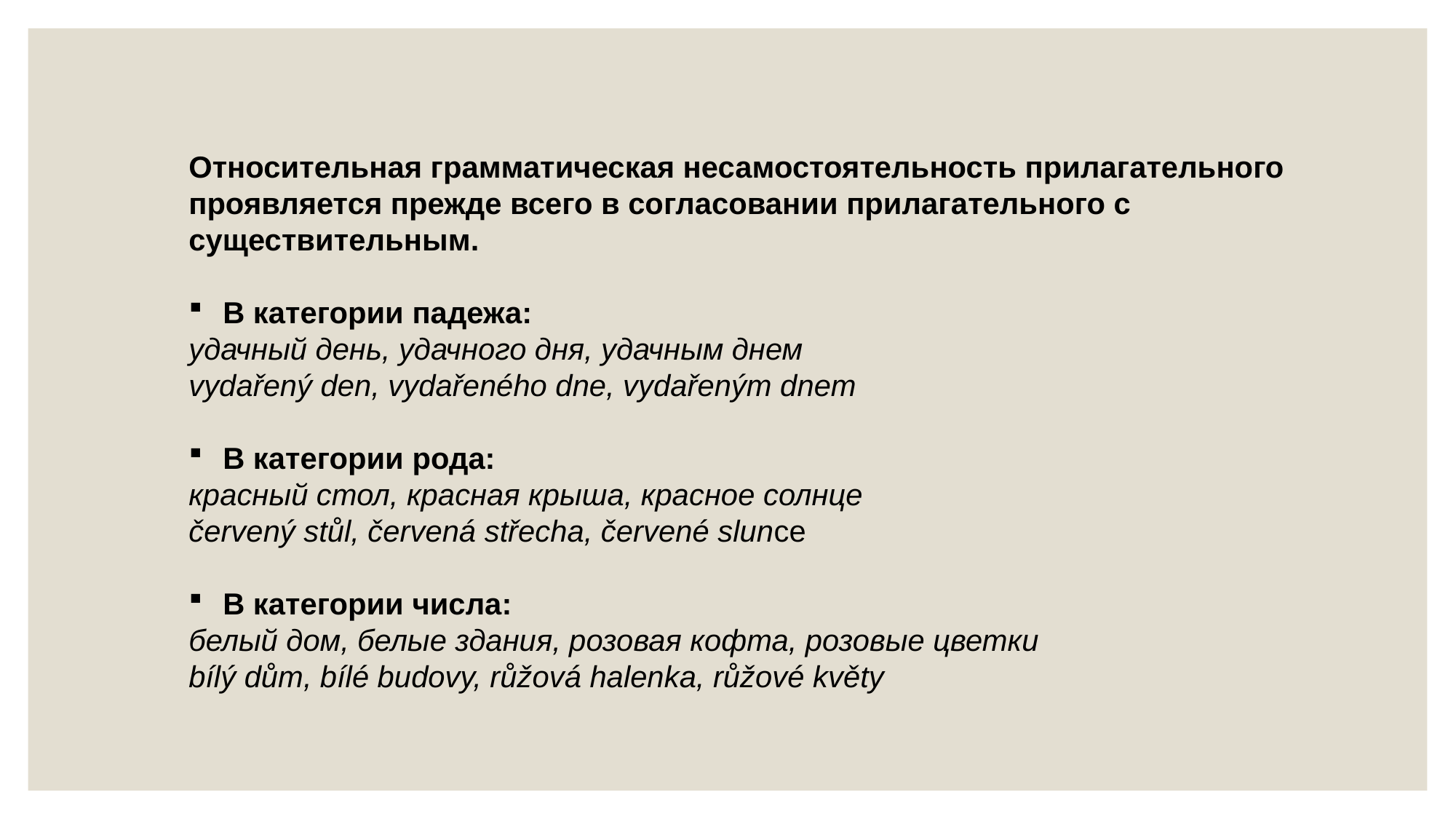

Относительная грамматическая несамостоятельность прилагательного проявляется прежде всего в согласовании прилагательного с существительным.

В категории падежа:
удачный день, удачного дня, удачным днем
vydařený den, vydařeného dne, vydařeným dnem

В категории рода:
красный стол, красная крыша, красное солнце
červený stůl, červená střecha, červené slunce

В категории числа:
белый дом, белые здания, розовая кофта, розовые цветки
bílý dům, bílé budovy, růžová halenka, růžové květy